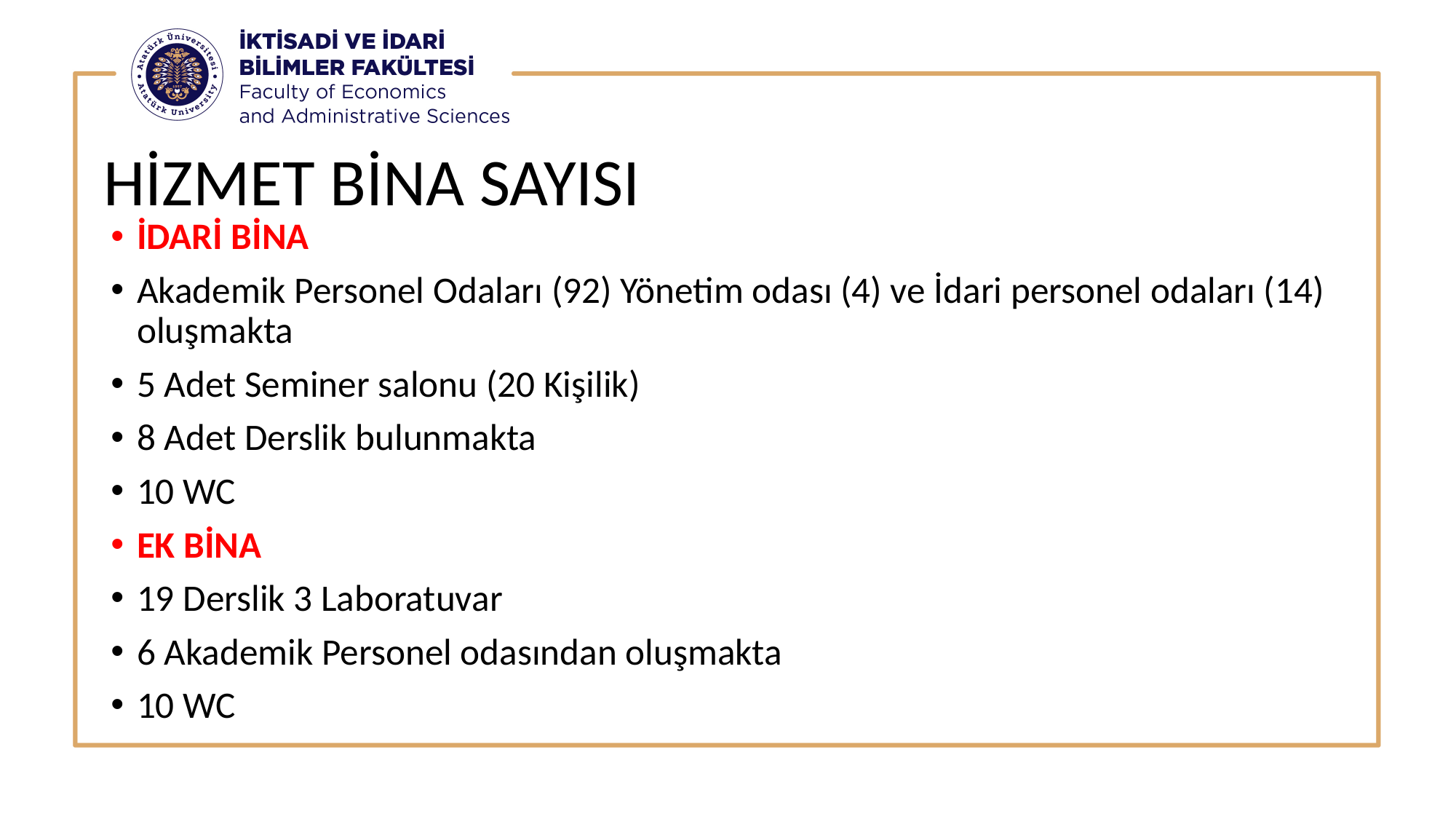

# HİZMET BİNA SAYISI
İDARİ BİNA
Akademik Personel Odaları (92) Yönetim odası (4) ve İdari personel odaları (14) oluşmakta
5 Adet Seminer salonu (20 Kişilik)
8 Adet Derslik bulunmakta
10 WC
EK BİNA
19 Derslik 3 Laboratuvar
6 Akademik Personel odasından oluşmakta
10 WC